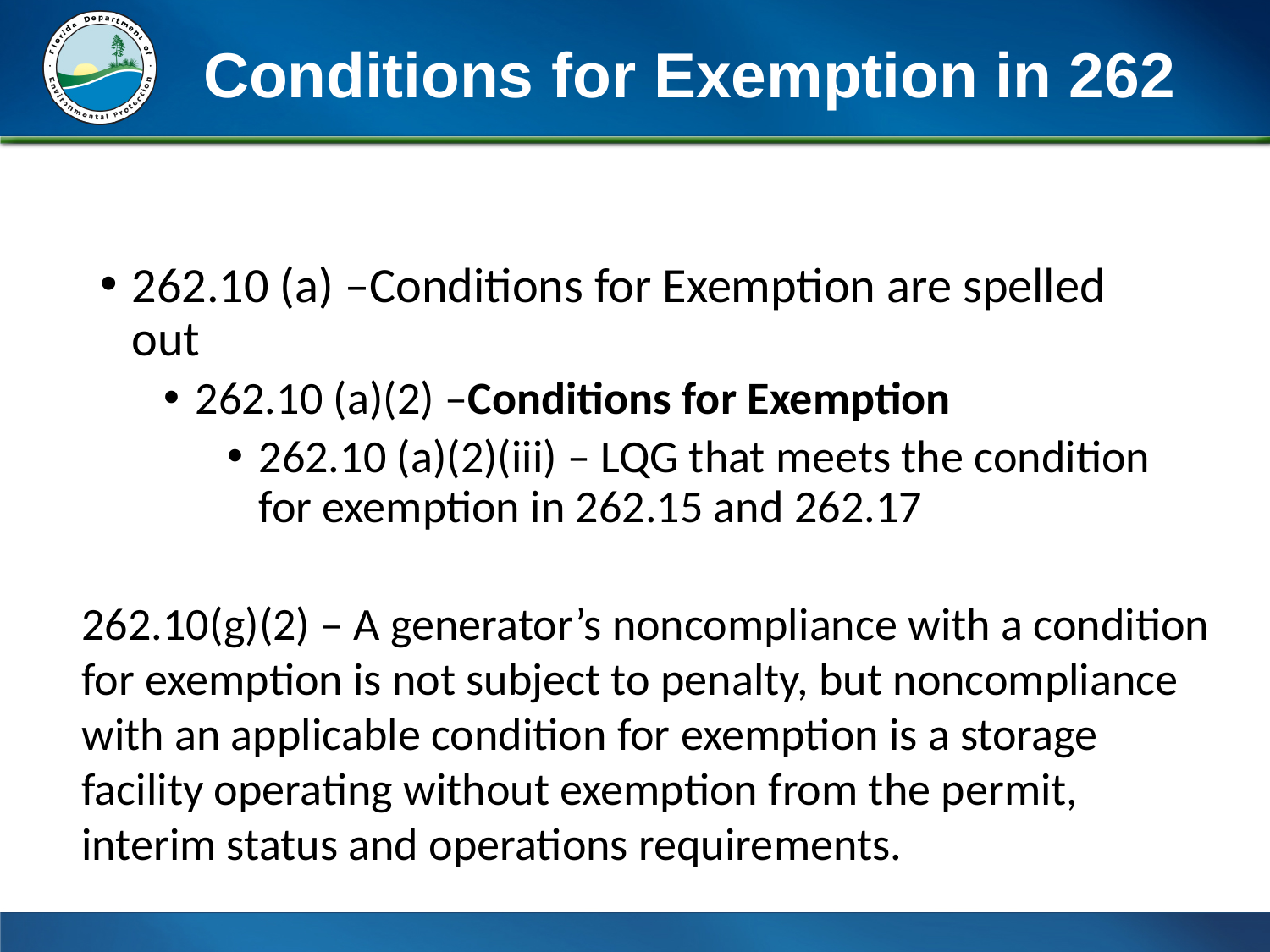

# Conditions for Exemption in 262
262.10 (a) –Conditions for Exemption are spelled out
262.10 (a)(2) –Conditions for Exemption
262.10 (a)(2)(iii) – LQG that meets the condition for exemption in 262.15 and 262.17
262.10(g)(2) – A generator’s noncompliance with a condition for exemption is not subject to penalty, but noncompliance with an applicable condition for exemption is a storage facility operating without exemption from the permit, interim status and operations requirements.